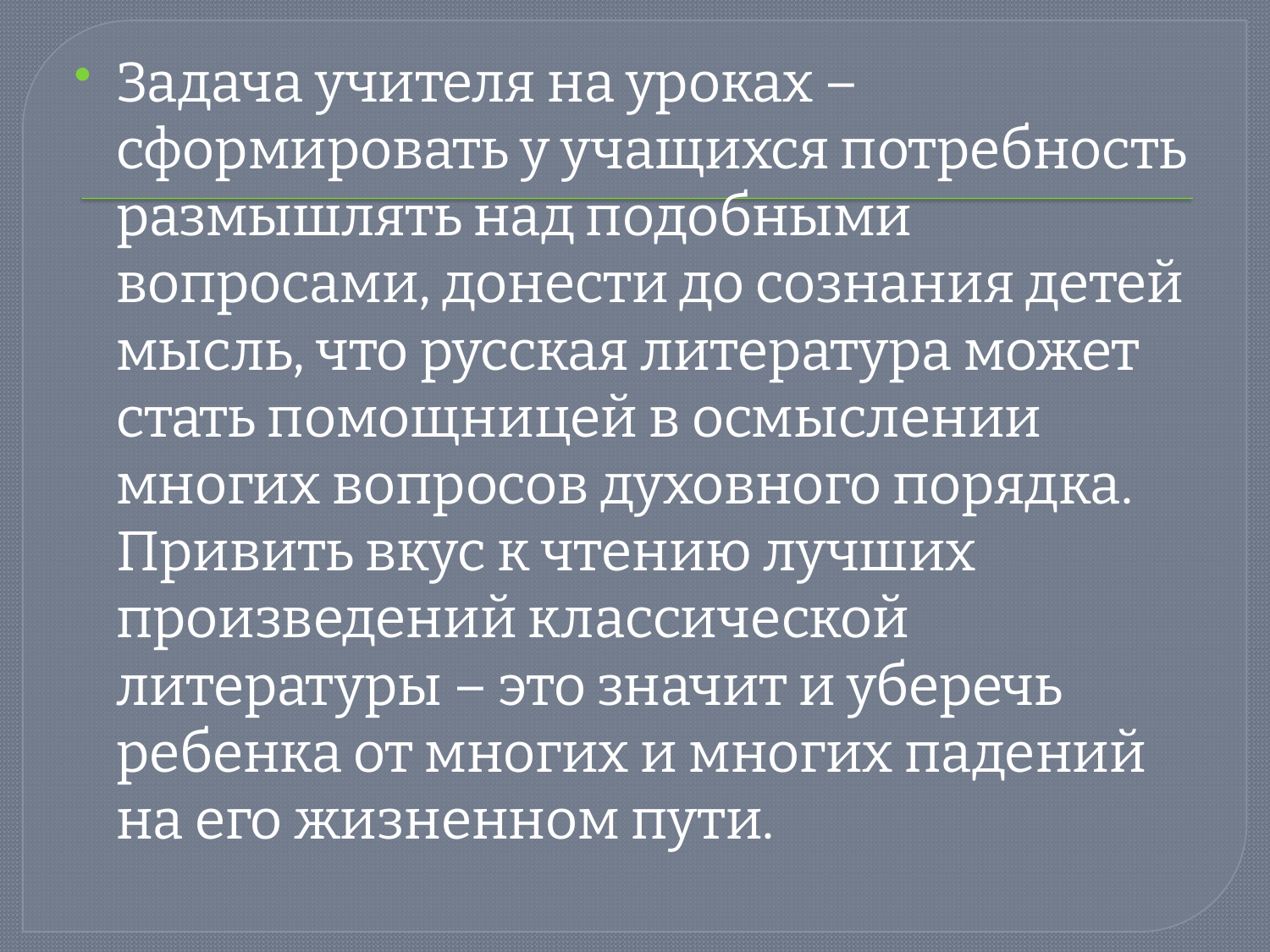

#
Задача учителя на уроках – сформировать у учащихся потребность размышлять над подобными вопросами, донести до сознания детей мысль, что русская литература может стать помощницей в осмыслении многих вопросов духовного порядка. Привить вкус к чтению лучших произведений классической литературы – это значит и уберечь ребенка от многих и многих падений на его жизненном пути.